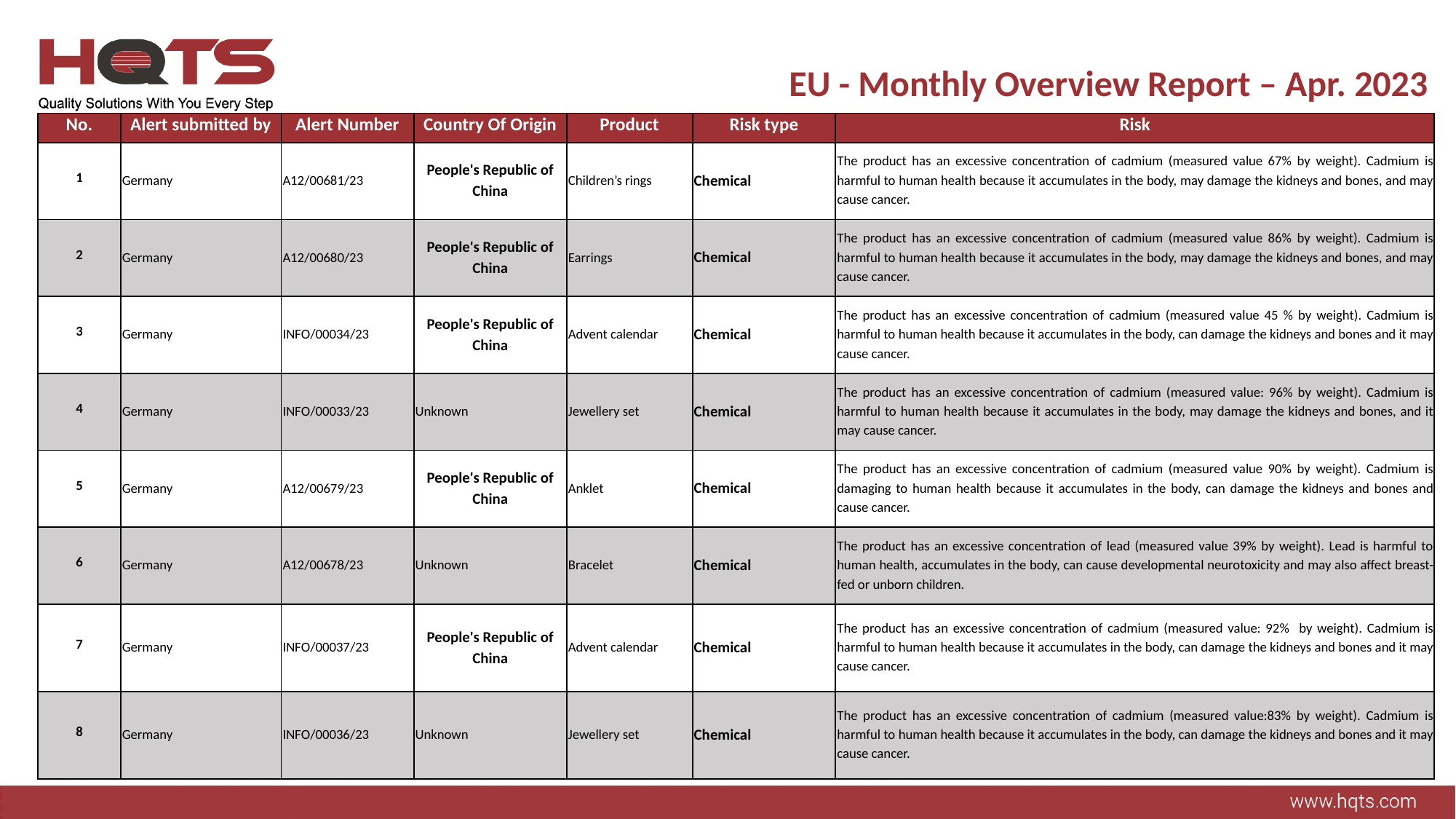

EU - Monthly Overview Report – Apr. 2023
| No. | Alert submitted by | Alert Number | Country Of Origin | Product | Risk type | Risk |
| --- | --- | --- | --- | --- | --- | --- |
| 1 | Germany | A12/00681/23 | People's Republic of China | Children’s rings | Chemical | The product has an excessive concentration of cadmium (measured value 67% by weight). Cadmium is harmful to human health because it accumulates in the body, may damage the kidneys and bones, and may cause cancer. |
| 2 | Germany | A12/00680/23 | People's Republic of China | Earrings | Chemical | The product has an excessive concentration of cadmium (measured value 86% by weight). Cadmium is harmful to human health because it accumulates in the body, may damage the kidneys and bones, and may cause cancer. |
| 3 | Germany | INFO/00034/23 | People's Republic of China | Advent calendar | Chemical | The product has an excessive concentration of cadmium (measured value 45 % by weight). Cadmium is harmful to human health because it accumulates in the body, can damage the kidneys and bones and it may cause cancer. |
| 4 | Germany | INFO/00033/23 | Unknown | Jewellery set | Chemical | The product has an excessive concentration of cadmium (measured value: 96% by weight). Cadmium is harmful to human health because it accumulates in the body, may damage the kidneys and bones, and it may cause cancer. |
| 5 | Germany | A12/00679/23 | People's Republic of China | Anklet | Chemical | The product has an excessive concentration of cadmium (measured value 90% by weight). Cadmium is damaging to human health because it accumulates in the body, can damage the kidneys and bones and cause cancer. |
| 6 | Germany | A12/00678/23 | Unknown | Bracelet | Chemical | The product has an excessive concentration of lead (measured value 39% by weight). Lead is harmful to human health, accumulates in the body, can cause developmental neurotoxicity and may also affect breast-fed or unborn children. |
| 7 | Germany | INFO/00037/23 | People's Republic of China | Advent calendar | Chemical | The product has an excessive concentration of cadmium (measured value: 92% by weight). Cadmium is harmful to human health because it accumulates in the body, can damage the kidneys and bones and it may cause cancer. |
| 8 | Germany | INFO/00036/23 | Unknown | Jewellery set | Chemical | The product has an excessive concentration of cadmium (measured value:83% by weight). Cadmium is harmful to human health because it accumulates in the body, can damage the kidneys and bones and it may cause cancer. |